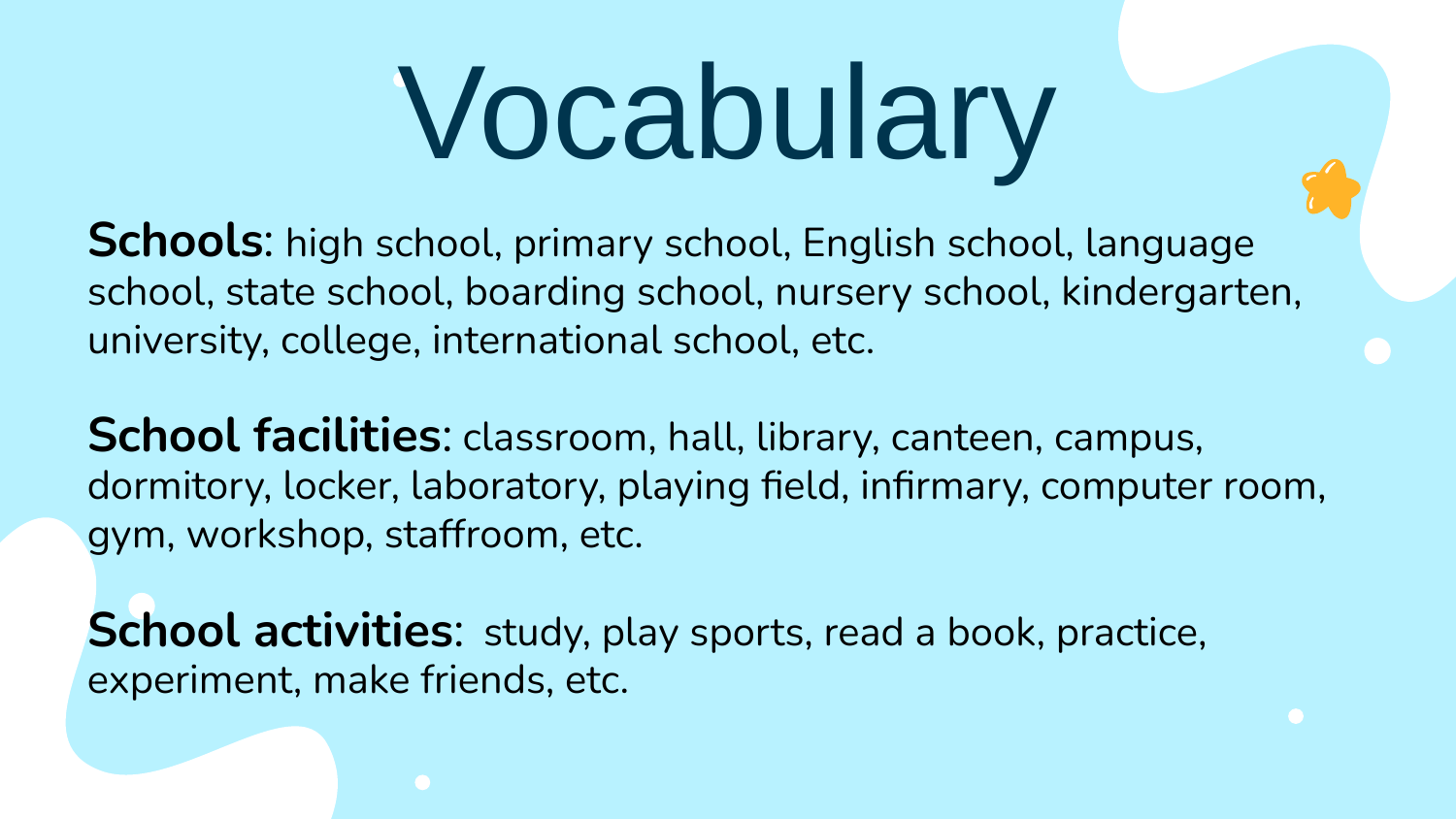

# Vocabulary

Schools:
                   high school, primary school, English school, language school, state school, boarding school, nursery school, kindergarten, university, college, international school, etc.

                                    classroom, hall, library, canteen, campus, dormitory, locker, laboratory, playing field, infirmary, computer room, gym, workshop, staffroom, etc.

                                      study, play sports, read a book, practice, experiment, make friends, etc.

School facilities:
School activities: